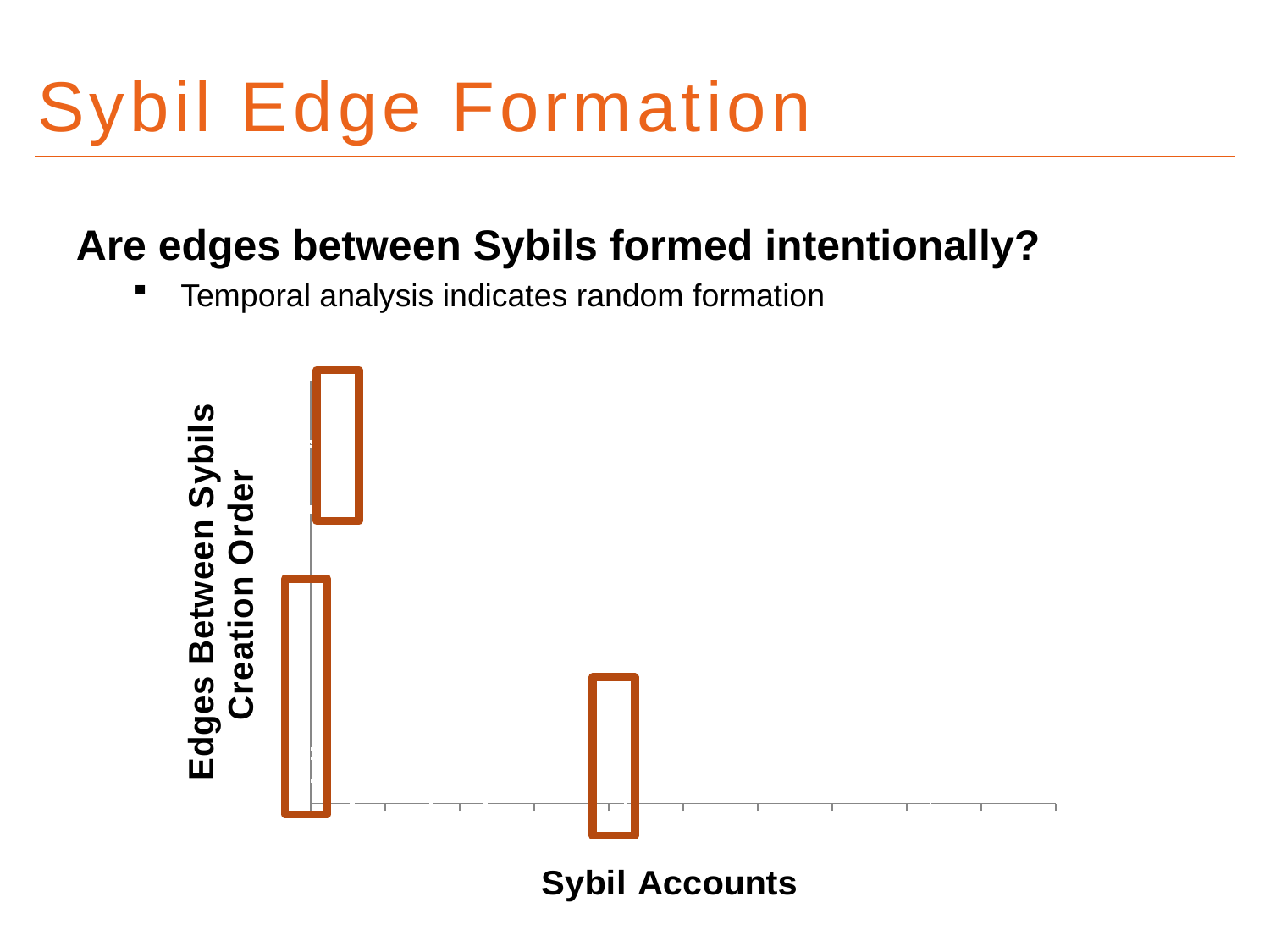

Sybil Edge Formation
Are edges between Sybils formed intentionally?
Temporal analysis indicates random formation

### Chart

| Category |  |
|---|---|